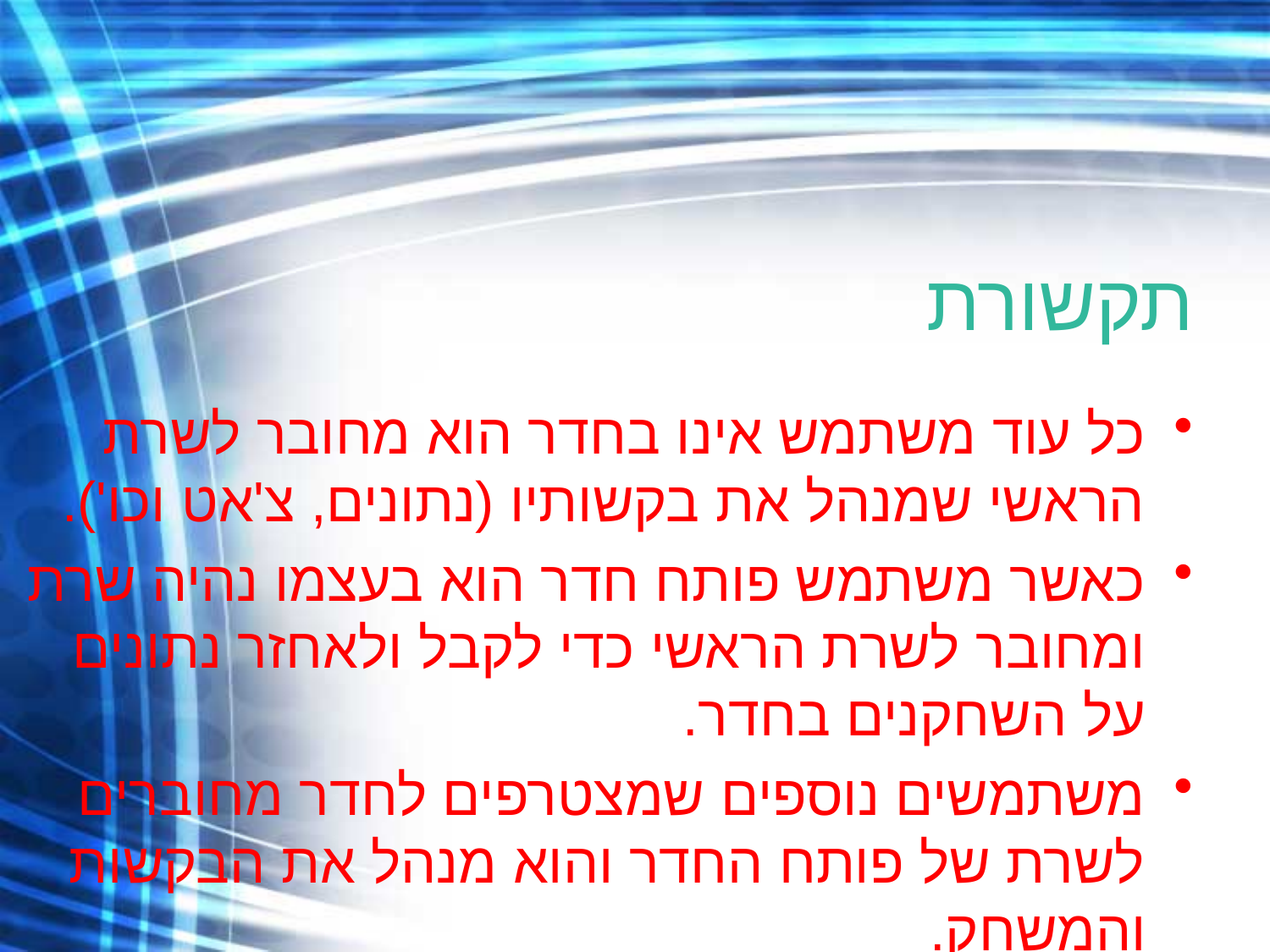

# תקשורת
כל עוד משתמש אינו בחדר הוא מחובר לשרת הראשי שמנהל את בקשותיו (נתונים, צ'אט וכו').
כאשר משתמש פותח חדר הוא בעצמו נהיה שרת ומחובר לשרת הראשי כדי לקבל ולאחזר נתונים על השחקנים בחדר.
משתמשים נוספים שמצטרפים לחדר מחוברים לשרת של פותח החדר והוא מנהל את הבקשות והמשחק.